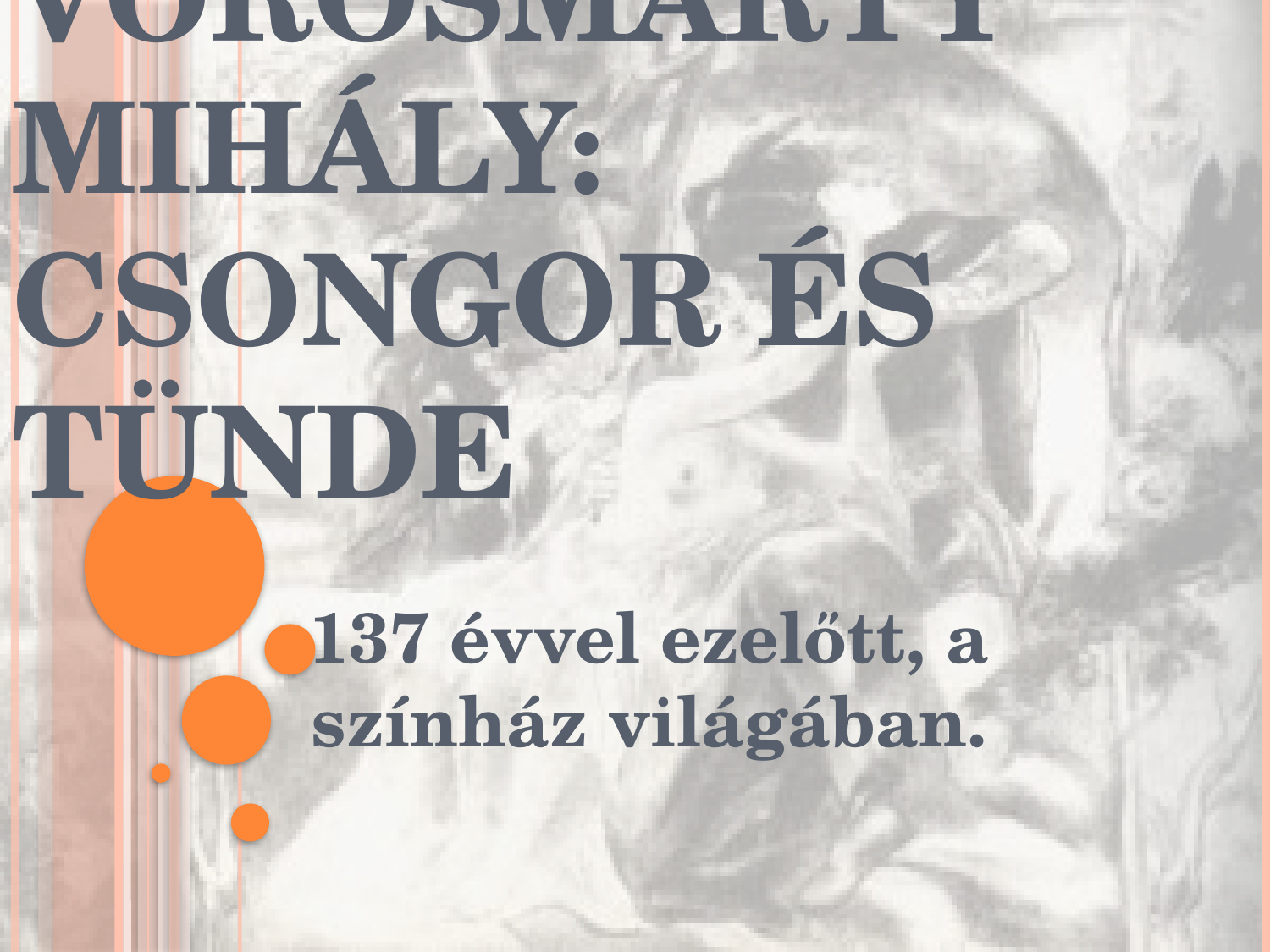

# Vörösmarty Mihály: Csongor és Tünde
137 évvel ezelőtt, a színház világában.